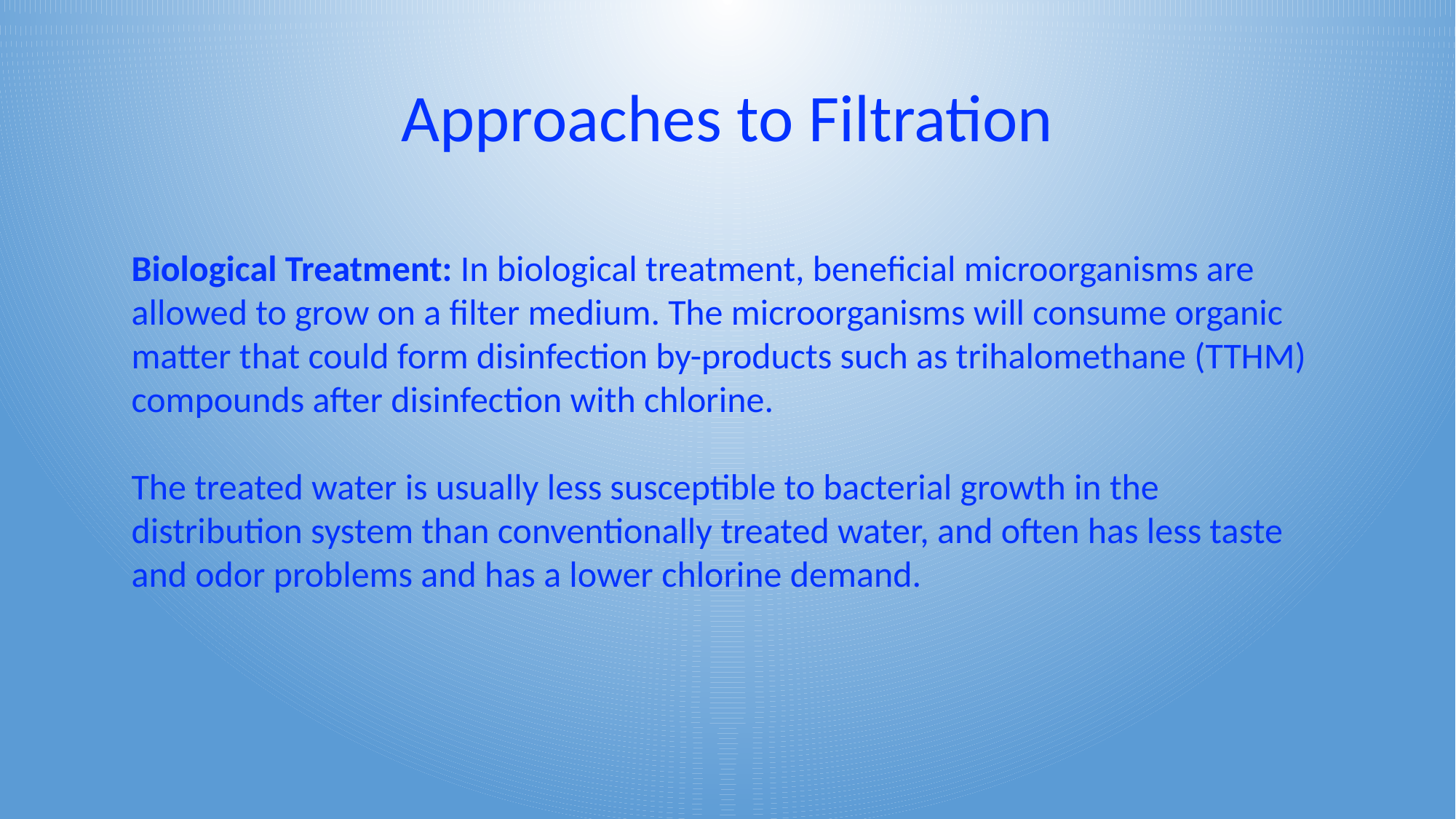

# Approaches to Filtration
Biological Treatment: In biological treatment, beneficial microorganisms are allowed to grow on a filter medium. The microorganisms will consume organic matter that could form disinfection by-products such as trihalomethane (TTHM) compounds after disinfection with chlorine.

The treated water is usually less susceptible to bacterial growth in the distribution system than conventionally treated water, and often has less taste and odor problems and has a lower chlorine demand.